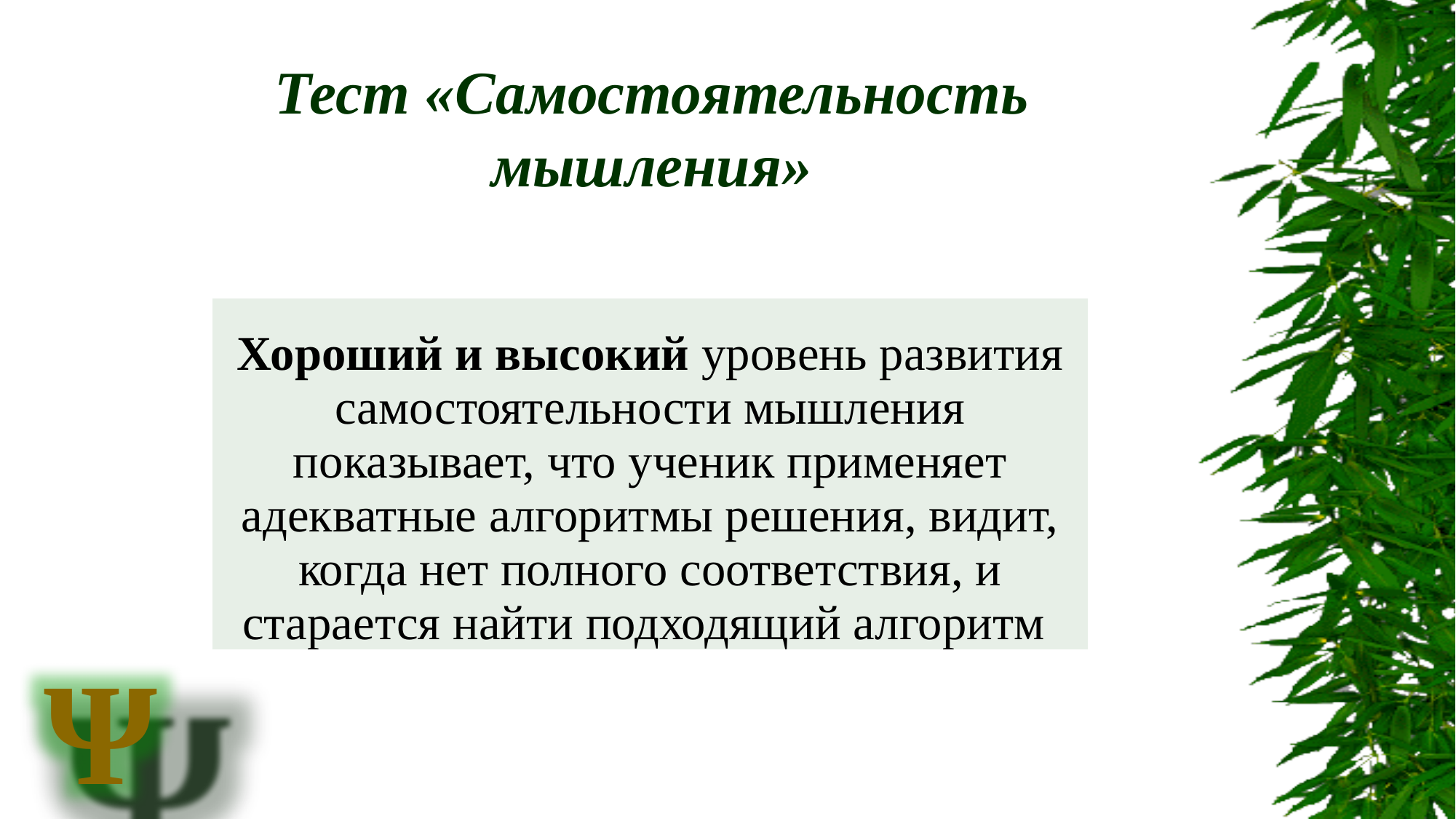

# Тест «Самостоятельность мышления»
| Хороший и высокий уровень развития самостоятельности мышления показывает, что ученик применяет адекватные алгоритмы решения, видит, когда нет полного соответствия, и старается найти подходящий алгоритм |
| --- |
Ψ